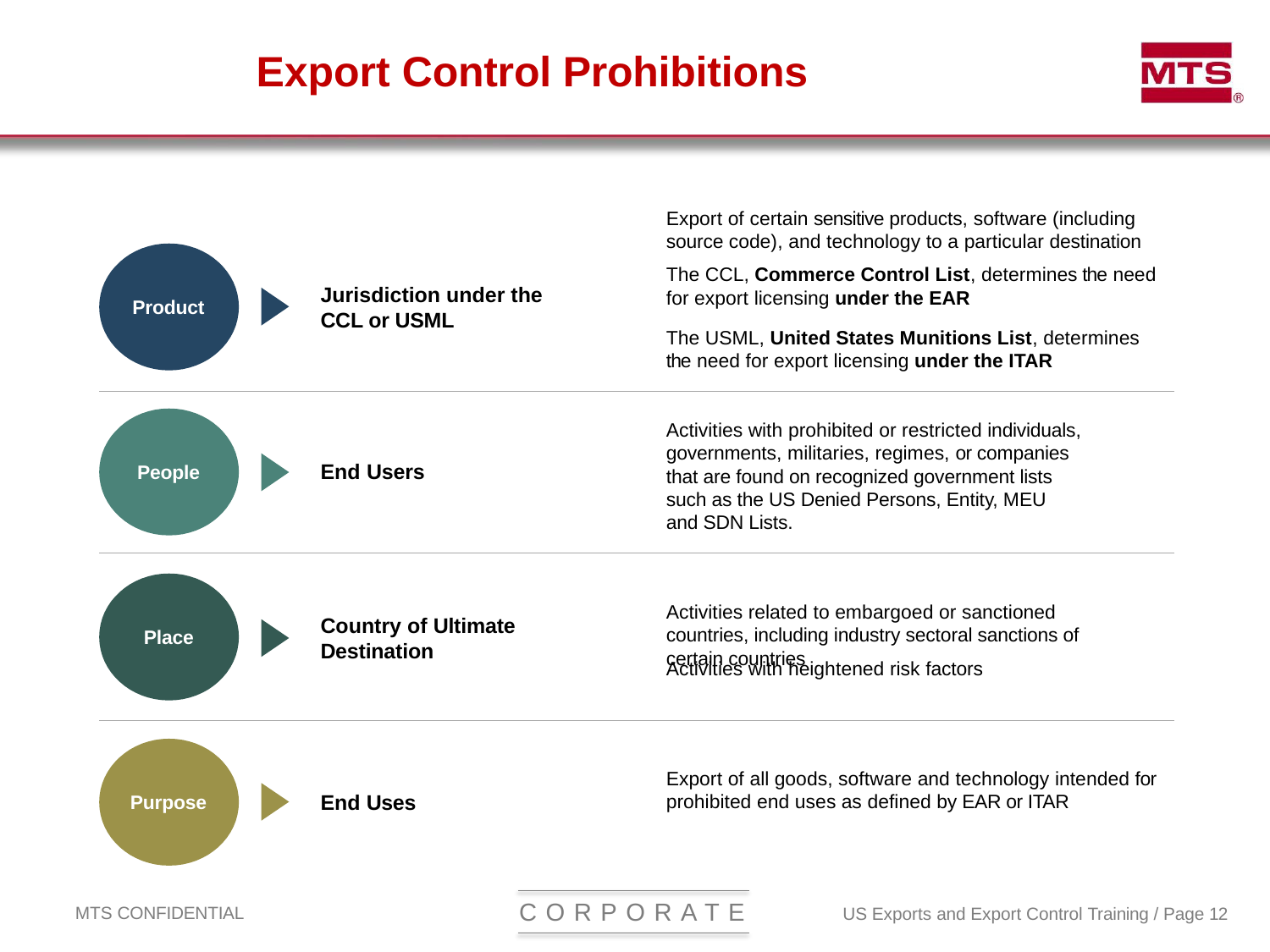

# Export Control Prohibitions
Export of certain sensitive products, software (including source code), and technology to a particular destination

The CCL, Commerce Control List, determines the need for export licensing under the EAR
Jurisdiction under the CCL or USML

Product
The USML, United States Munitions List, determines the need for export licensing under the ITAR

Activities with prohibited or restricted individuals, governments, militaries, regimes, or companies that are found on recognized government lists such as the US Denied Persons, Entity, MEU and SDN Lists.

End Users
People

Activities related to embargoed or sanctioned countries, including industry sectoral sanctions of certain countries
Country of Ultimate Destination

Place
Activities with heightened risk factors

Export of all goods, software and technology intended for prohibited end uses as defined by EAR or ITAR

End Uses
Purpose
C O R P O R A T E
MTS CONFIDENTIAL
US Exports and Export Control Training / Page 12